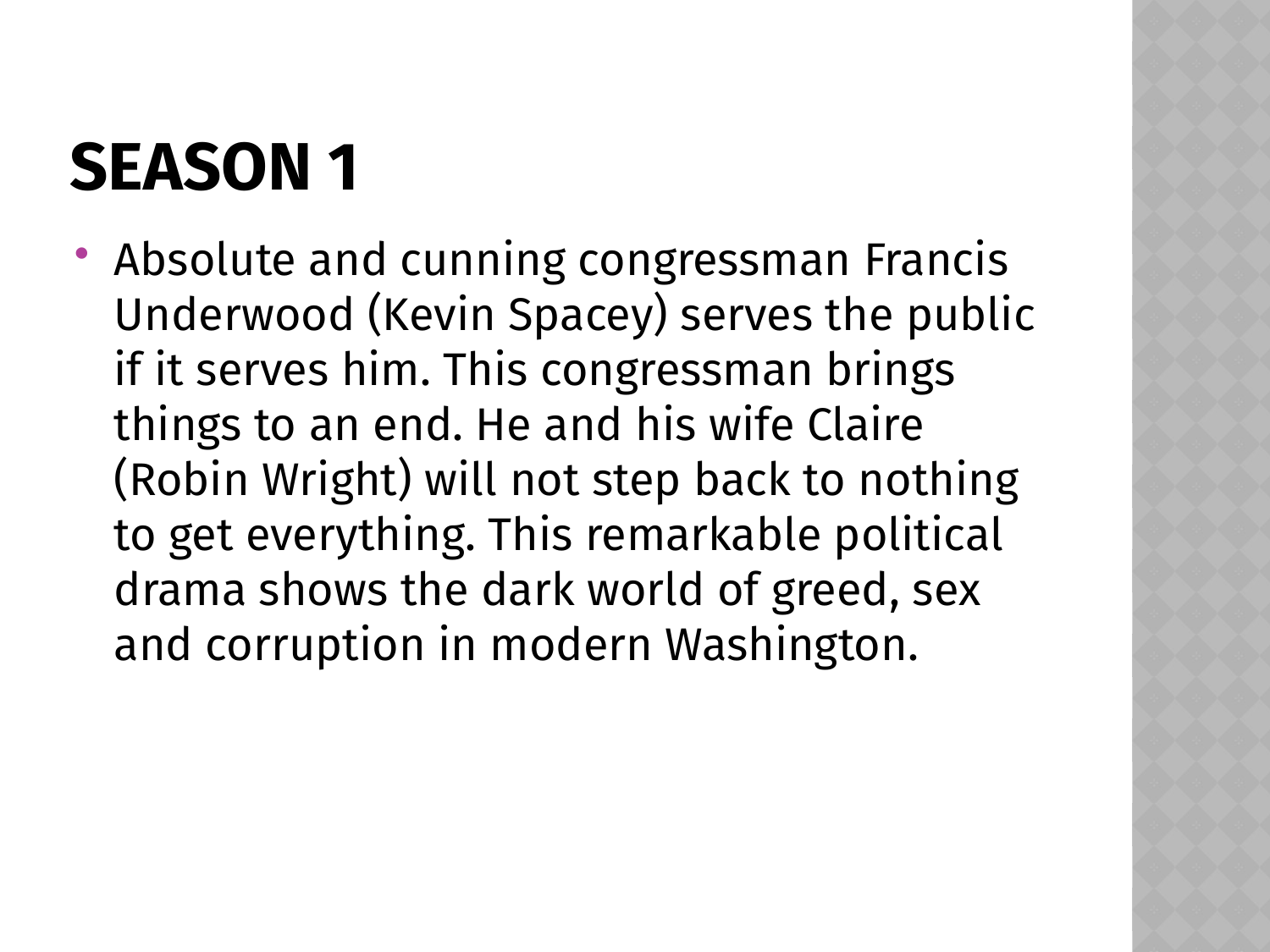

# Season 1
Absolute and cunning congressman Francis Underwood (Kevin Spacey) serves the public if it serves him. This congressman brings things to an end. He and his wife Claire (Robin Wright) will not step back to nothing to get everything. This remarkable political drama shows the dark world of greed, sex and corruption in modern Washington.